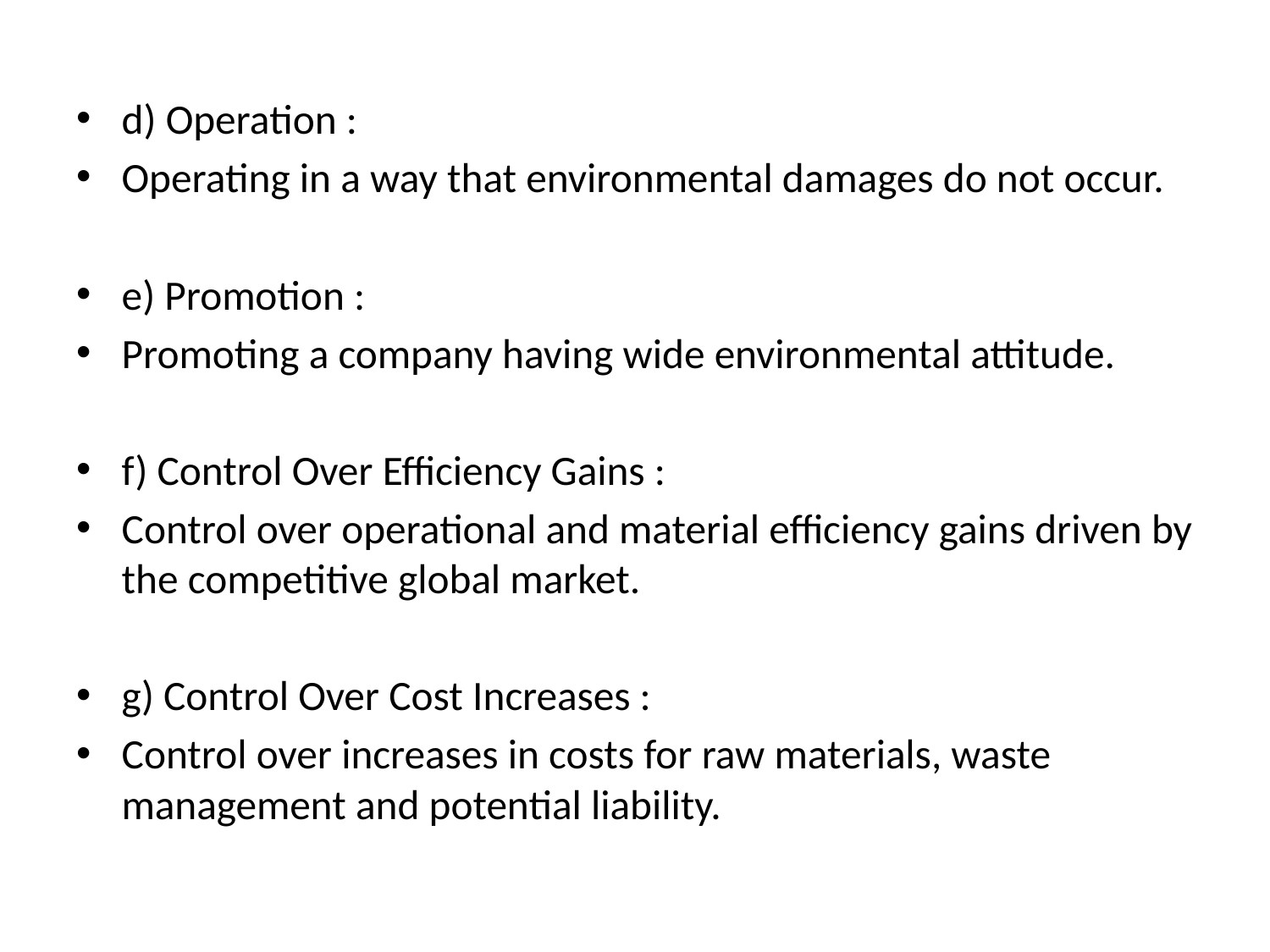

d) Operation :
Operating in a way that environmental damages do not occur.

e) Promotion :
Promoting a company having wide environmental attitude.

f) Control Over Efficiency Gains :
Control over operational and material efficiency gains driven by the competitive global market.

g) Control Over Cost Increases :
Control over increases in costs for raw materials, waste management and potential liability.